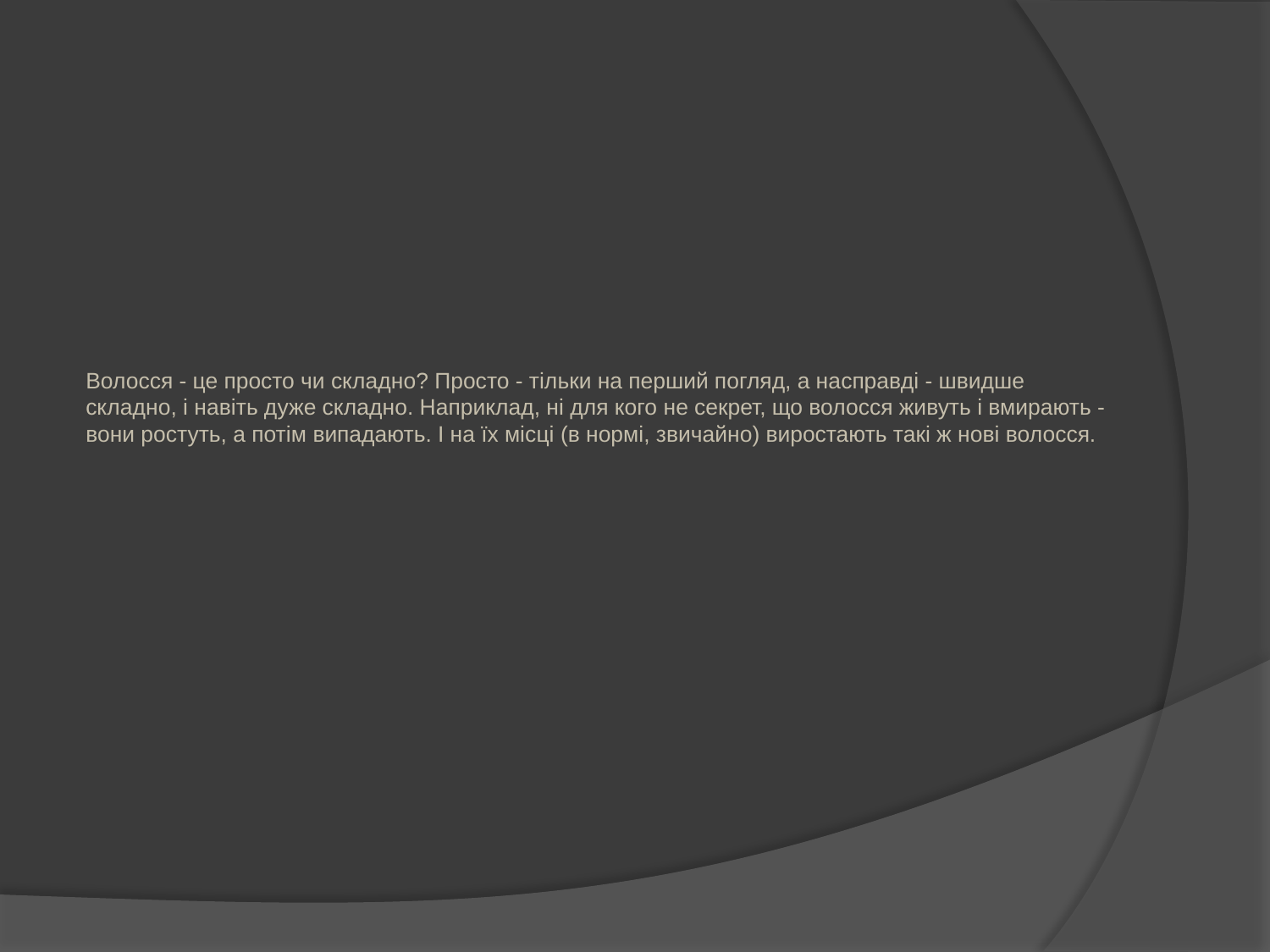

# Волосся - це просто чи складно? Просто - тільки на перший погляд, а насправді - швидше складно, і навіть дуже складно. Наприклад, ні для кого не секрет, що волосся живуть і вмирають - вони ростуть, а потім випадають. І на їх місці (в нормі, звичайно) виростають такі ж нові волосся.